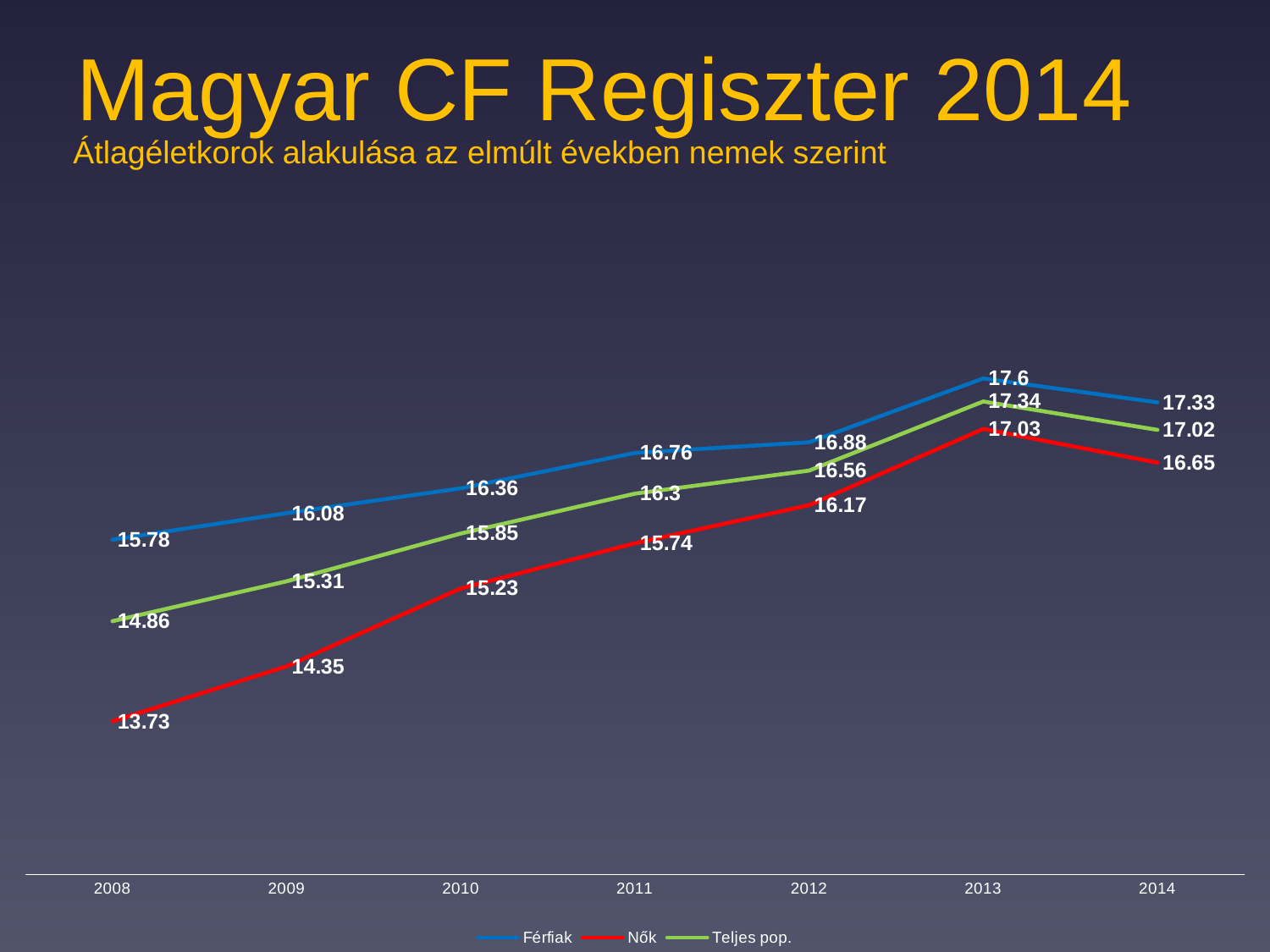

# Magyar CF Regiszter 2014
Átlagéletkorok alakulása az elmúlt években nemek szerint

### Chart

| Category | Férfiak | Nők | Teljes pop. |
|---|---|---|---|
| 2008.0 | 15.78 | 13.73 | 14.86 |
| 2009.0 | 16.07999999999999 | 14.35 | 15.31 |
| 2010.0 | 16.36 | 15.23 | 15.85 |
| 2011.0 | 16.76 | 15.74 | 16.3 |
| 2012.0 | 16.88 | 16.17000000000001 | 16.56 |
| 2013.0 | 17.6 | 17.03 | 17.34 |
| 2014.0 | 17.32999999999999 | 16.65 | 17.02 |